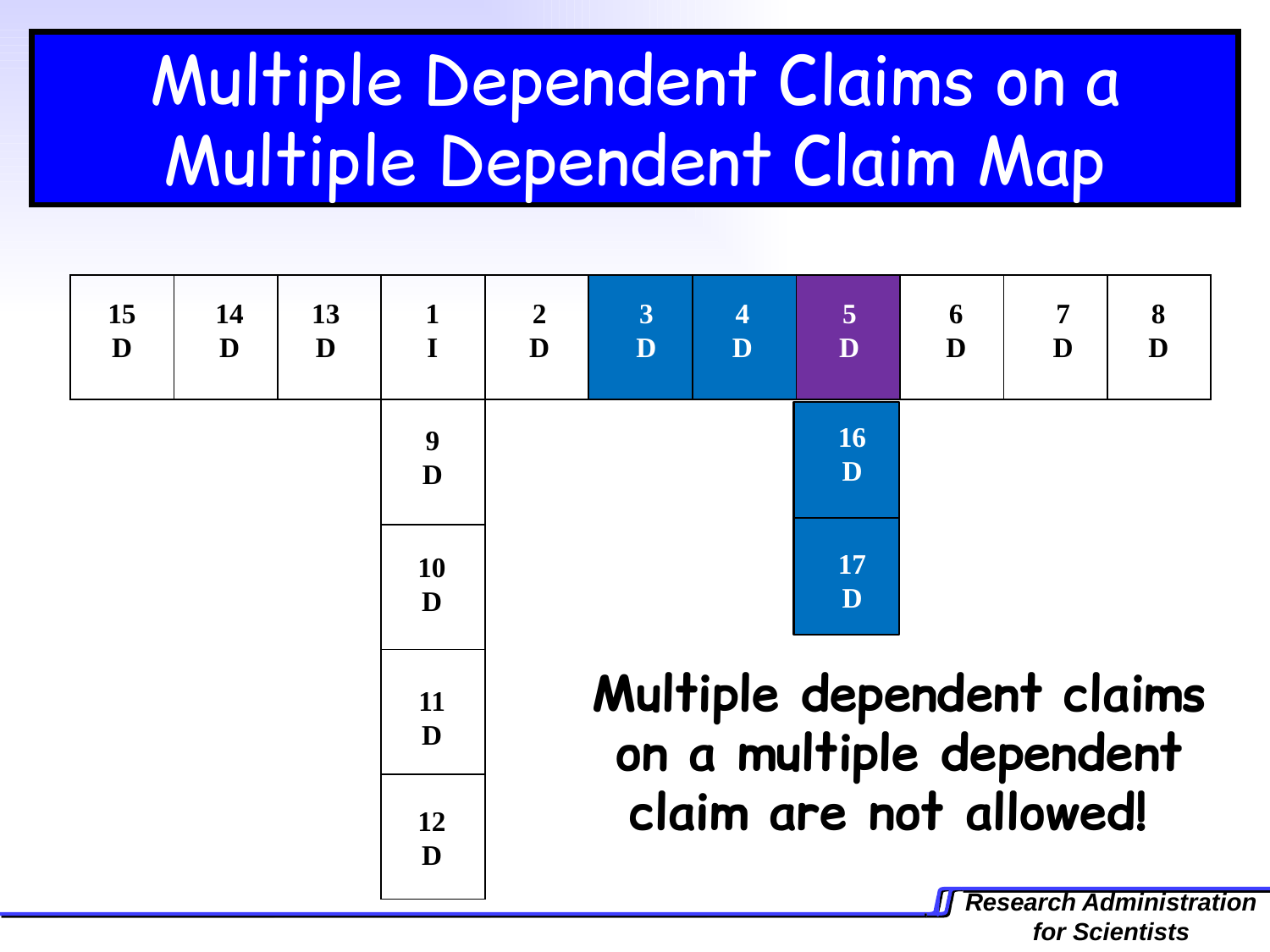

Multiple Dependent Claims on a Multiple Dependent Claim Map

15
D
14
D
13
D
1
I
2
D
3
D
4
D
5
D
6
D
7
D
8
D

16
D
9
D

17
D
10
D

Multiple dependent claims on a multiple dependent claim are not allowed!
11
D

12
D